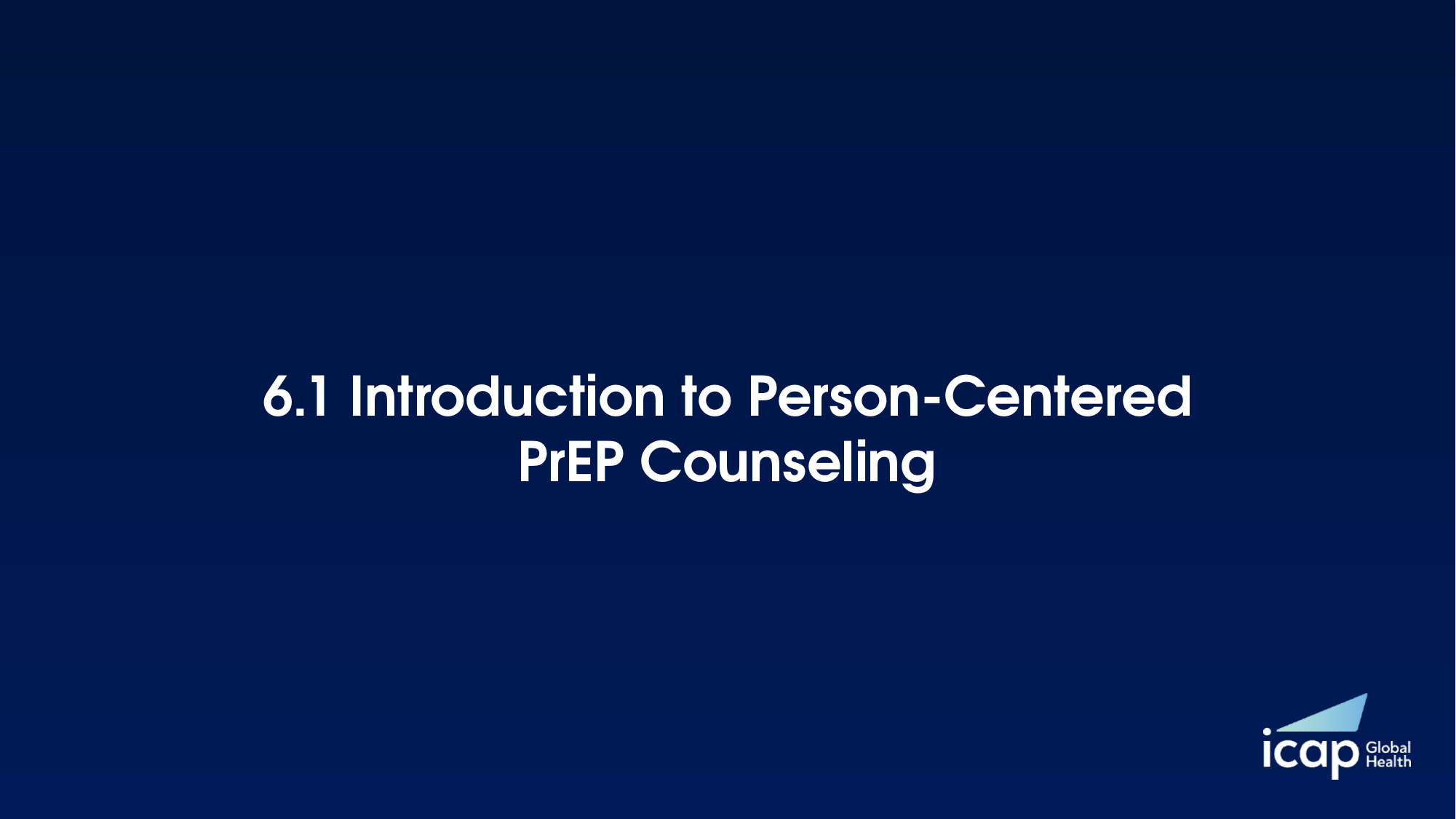

# 6.1 Introduction to Person-Centered PrEP Counseling